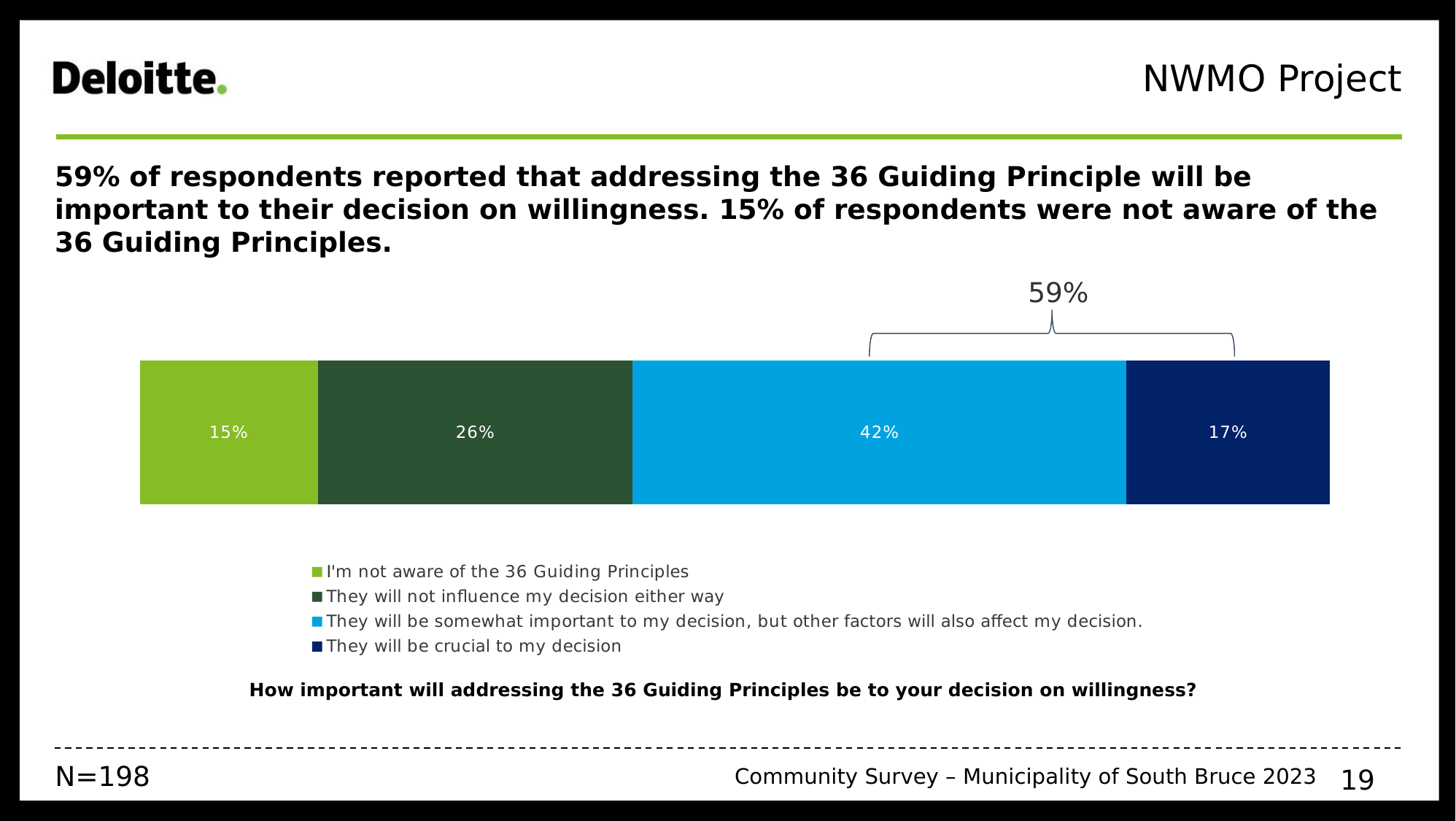

NWMO Project

59% of respondents reported that addressing the 36 Guiding Principle will be important to their decision on willingness. 15% of respondents were not aware of the 36 Guiding Principles.
59%

### Chart

| Category | I'm not aware of the 36 Guiding Principles | They will not influence my decision either way | They will be somewhat important to my decision, but other factors will also affect my decision. | They will be crucial to my decision |
|---|---|---|---|---|
| % | 0.1496070751321 | 0.2646716893917 | 0.41501980388980003 | 0.1707014315864 |
How important will addressing the 36 Guiding Principles be to your decision on willingness?
N=198
19
Community Survey – Municipality of South Bruce 2023